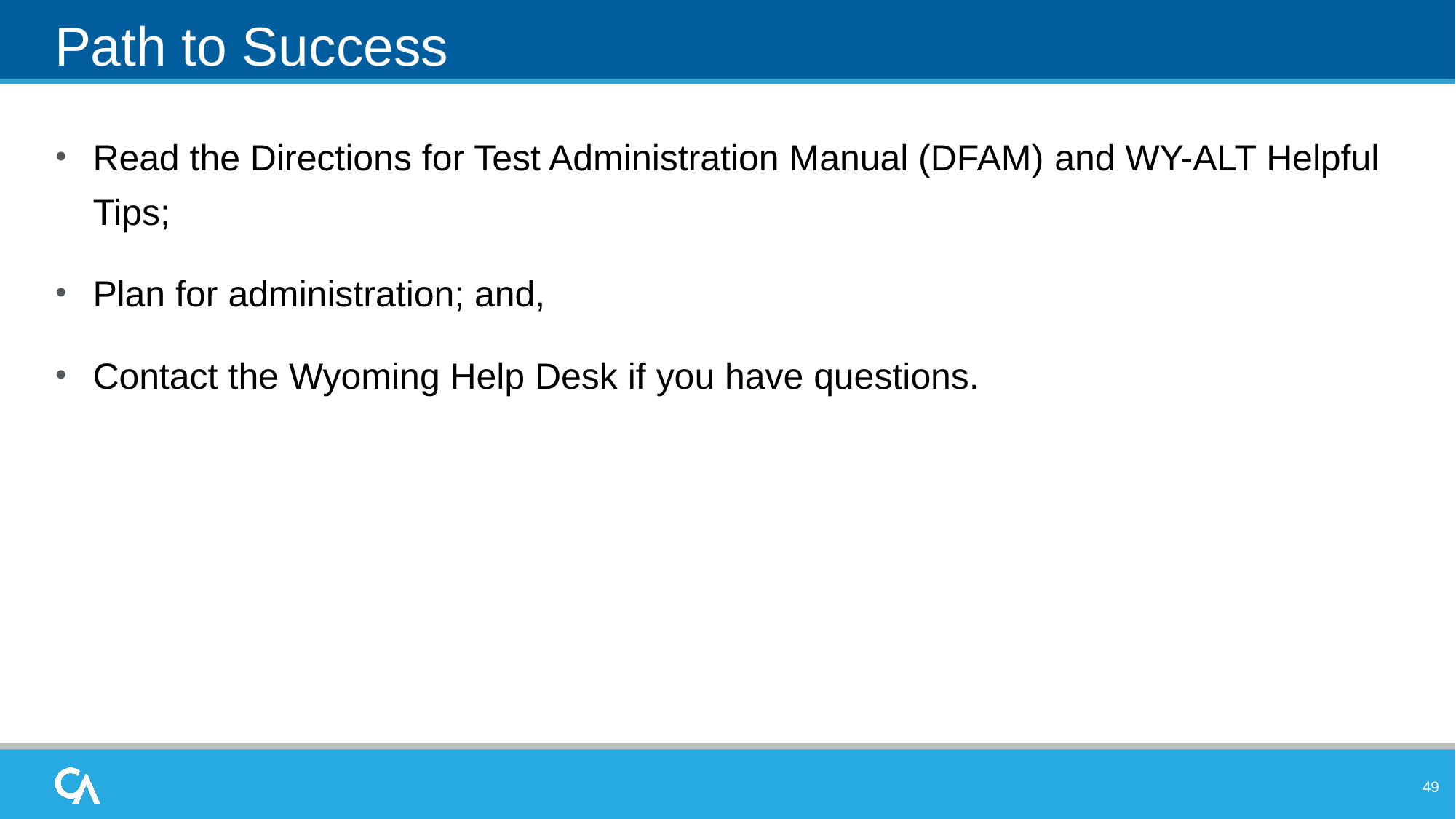

# Path to Success
Read the Directions for Test Administration Manual (DFAM) and WY-ALT Helpful Tips;
Plan for administration; and,
Contact the Wyoming Help Desk if you have questions.
49